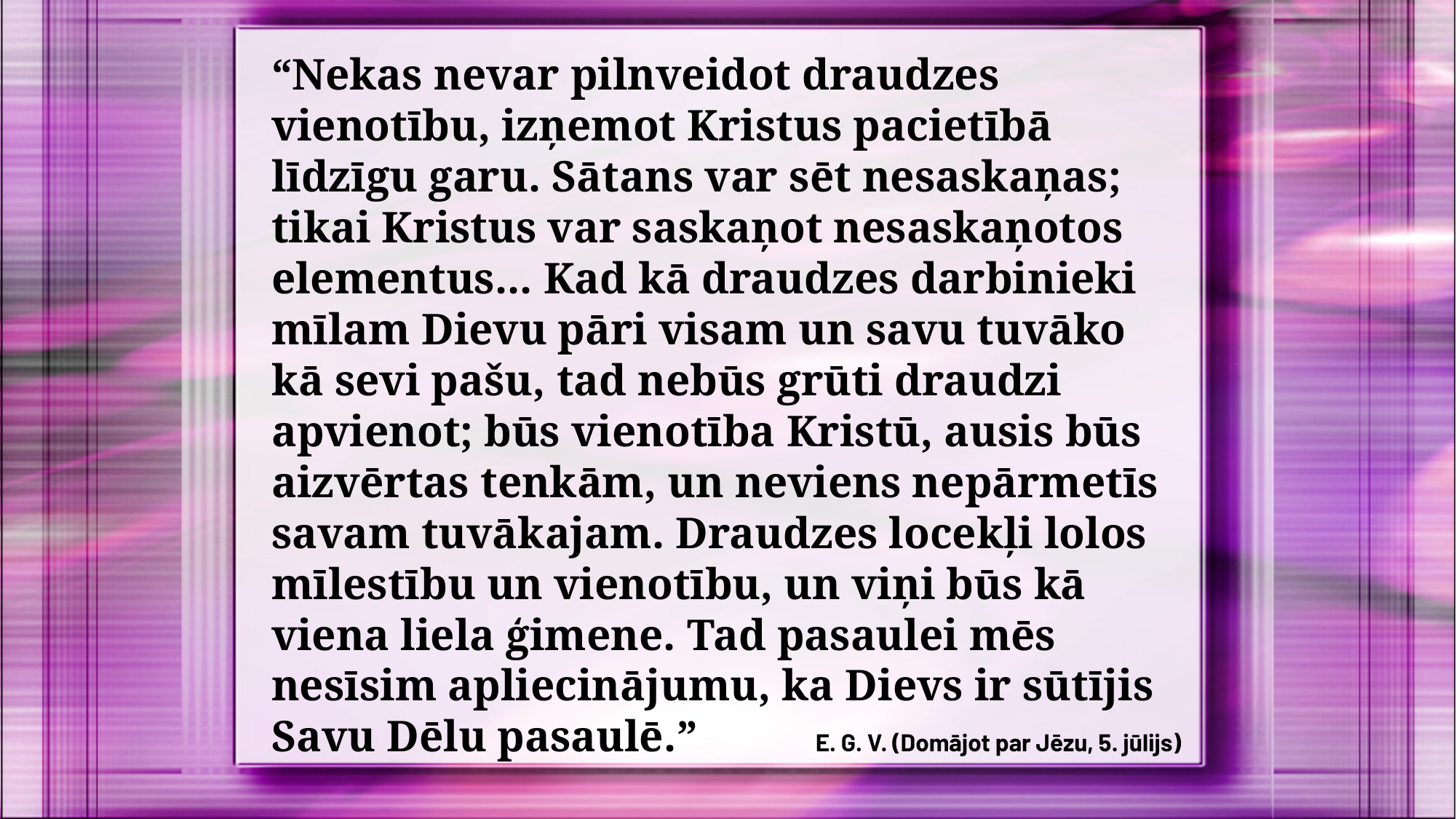

“Nekas nevar pilnveidot draudzes vienotību, izņemot Kristus pacietībā līdzīgu garu. Sātans var sēt nesaskaņas; tikai Kristus var saskaņot nesaskaņotos elementus... Kad kā draudzes darbinieki mīlam Dievu pāri visam un savu tuvāko kā sevi pašu, tad nebūs grūti draudzi apvienot; būs vienotība Kristū, ausis būs aizvērtas tenkām, un neviens nepārmetīs savam tuvākajam. Draudzes locekļi lolos mīlestību un vienotību, un viņi būs kā viena liela ģimene. Tad pasaulei mēs nesīsim apliecinājumu, ka Dievs ir sūtījis Savu Dēlu pasaulē.”
E. G. V. (Domājot par Jēzu, 5. jūlijs)